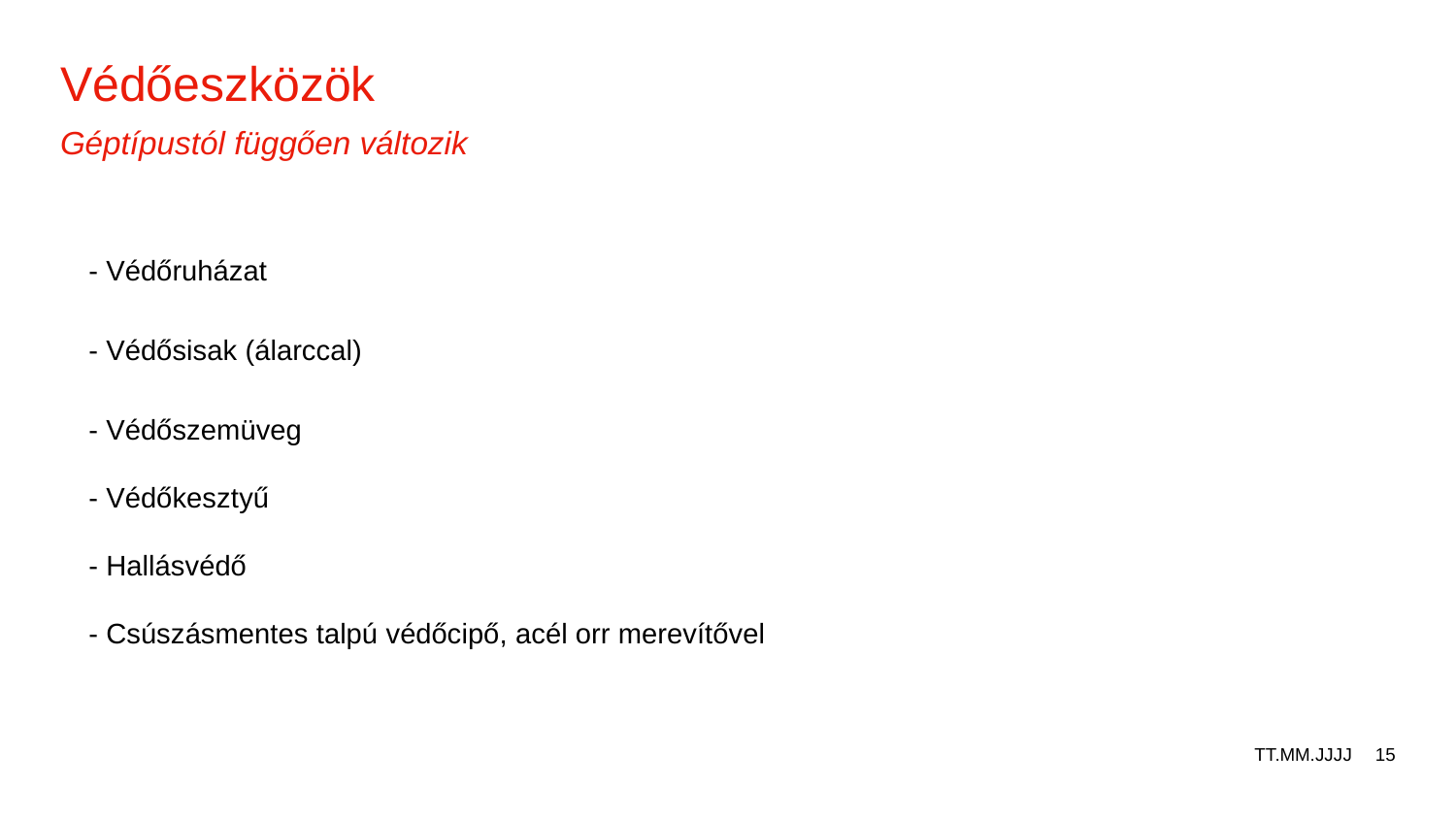

# Védőeszközök Géptípustól függően változik
- Védőruházat
- Védősisak (álarccal)
- Védőszemüveg
- Védőkesztyű
- Hallásvédő
- Csúszásmentes talpú védőcipő, acél orr merevítővel
TT.MM.JJJJ
15